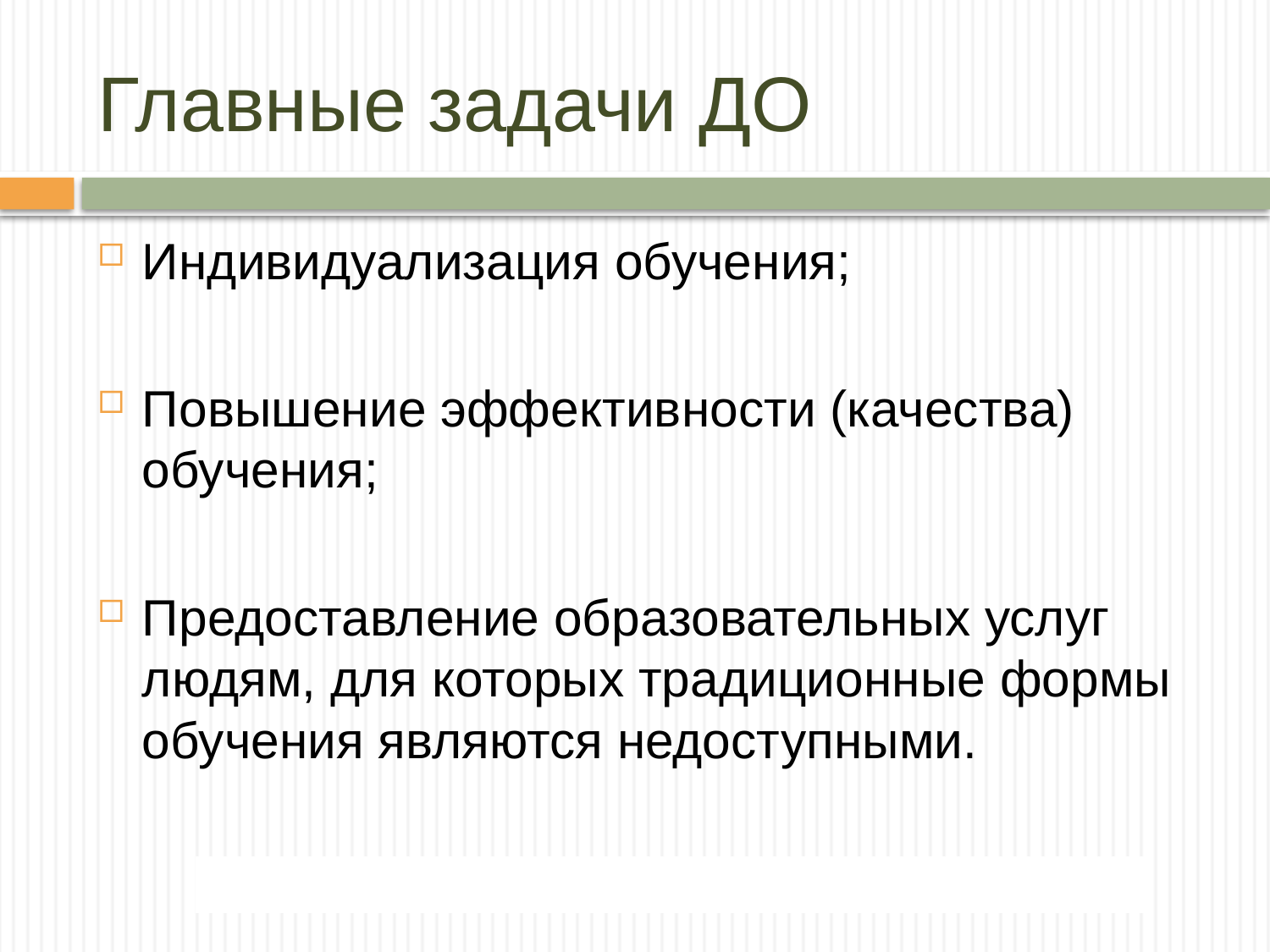

# Главные задачи ДО
Индивидуализация обучения;

Повышение эффективности (качества) обучения;

Предоставление образовательных услуг людям, для которых традиционные формы обучения являются недоступными.